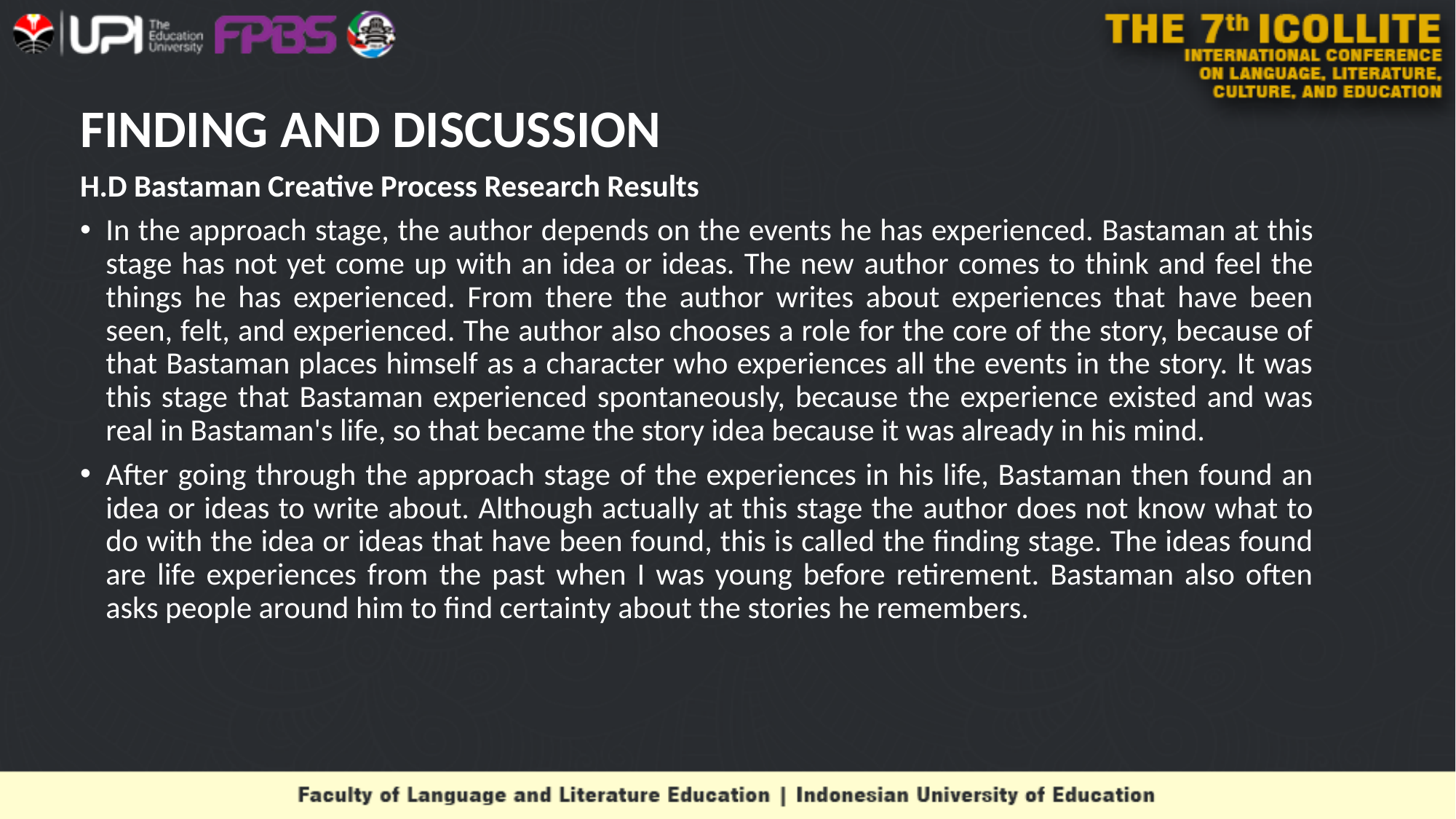

# FINDING AND DISCUSSION
H.D Bastaman Creative Process Research Results
In the approach stage, the author depends on the events he has experienced. Bastaman at this stage has not yet come up with an idea or ideas. The new author comes to think and feel the things he has experienced. From there the author writes about experiences that have been seen, felt, and experienced. The author also chooses a role for the core of the story, because of that Bastaman places himself as a character who experiences all the events in the story. It was this stage that Bastaman experienced spontaneously, because the experience existed and was real in Bastaman's life, so that became the story idea because it was already in his mind.
After going through the approach stage of the experiences in his life, Bastaman then found an idea or ideas to write about. Although actually at this stage the author does not know what to do with the idea or ideas that have been found, this is called the finding stage. The ideas found are life experiences from the past when I was young before retirement. Bastaman also often asks people around him to find certainty about the stories he remembers.